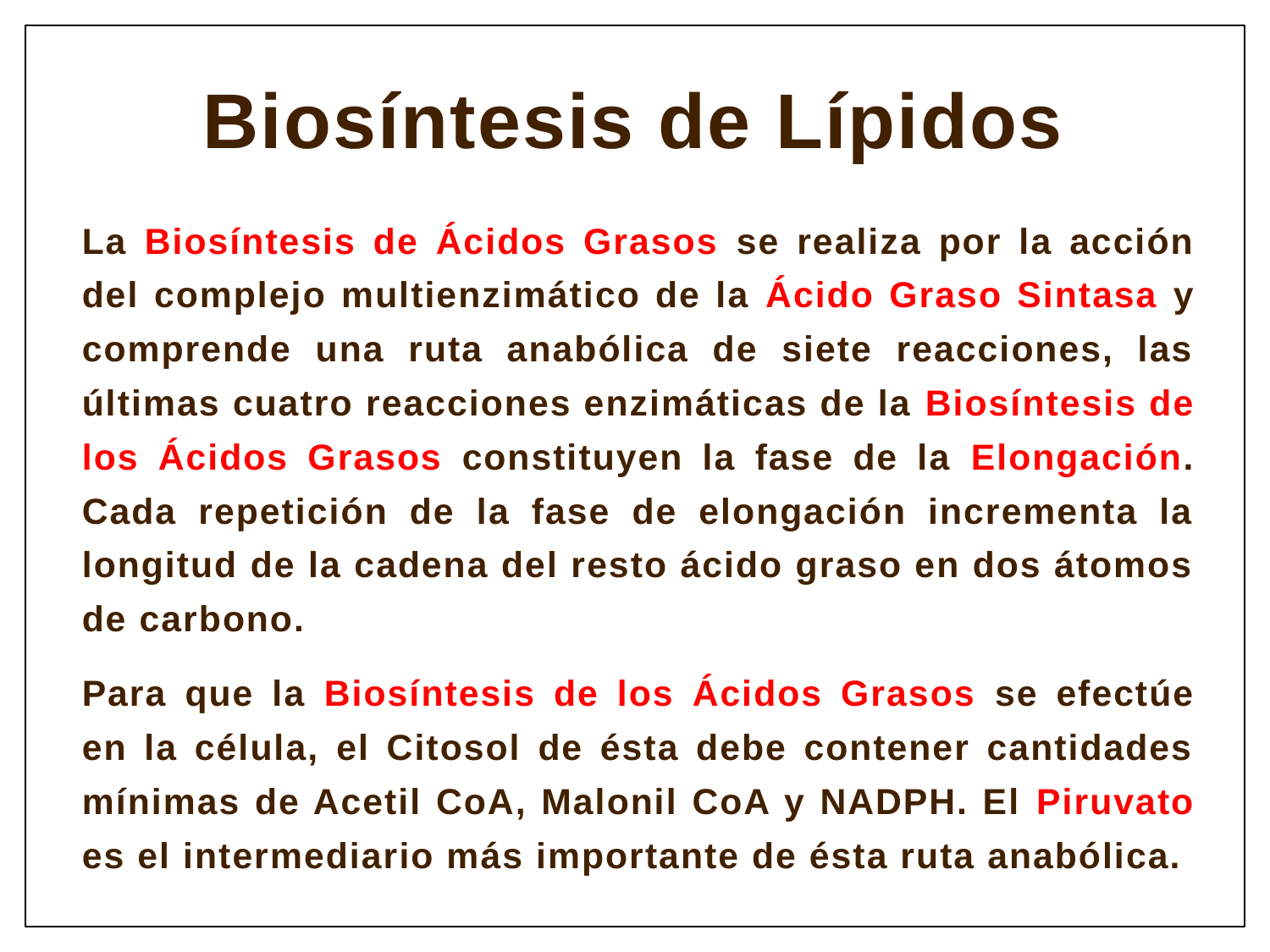

# Biosíntesis de Lípidos
La Biosíntesis de Ácidos Grasos se realiza por la acción del complejo multienzimático de la Ácido Graso Sintasa y comprende una ruta anabólica de siete reacciones, las últimas cuatro reacciones enzimáticas de la Biosíntesis de los Ácidos Grasos constituyen la fase de la Elongación. Cada repetición de la fase de elongación incrementa la longitud de la cadena del resto ácido graso en dos átomos de carbono.

Para que la Biosíntesis de los Ácidos Grasos se efectúe en la célula, el Citosol de ésta debe contener cantidades mínimas de Acetil CoA, Malonil CoA y NADPH. El Piruvato es el intermediario más importante de ésta ruta anabólica.